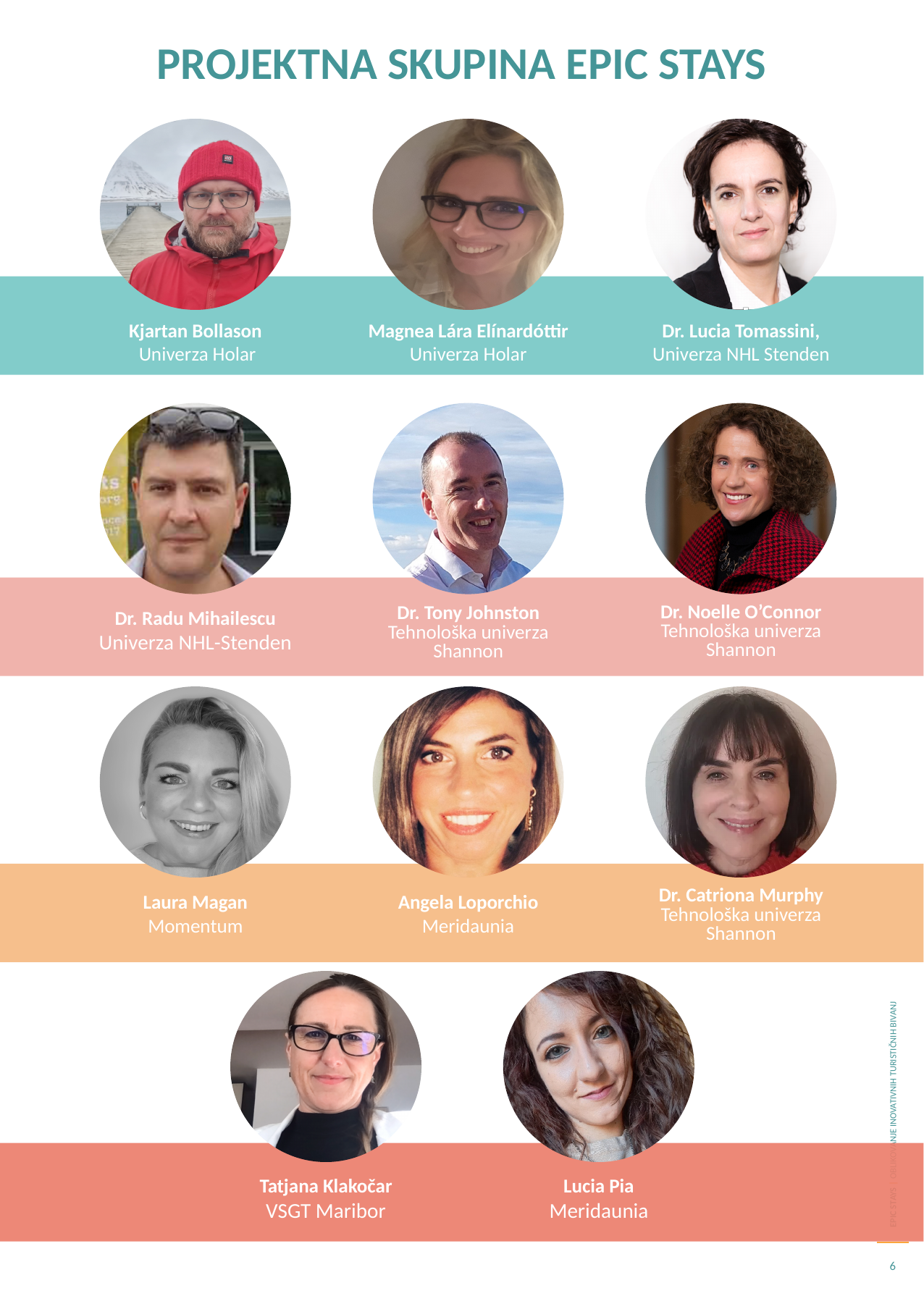

Projektna skupina Epic Stays

Kjartan Bollason
 Univerza Holar
Magnea Lára Elínardóttir
Univerza Holar
Dr. Lucia Tomassini,
Univerza NHL Stenden

Dr. Noelle O’Connor
Tehnološka univerza Shannon
Dr. Radu Mihailescu
Univerza NHL-Stenden
Dr. Tony Johnston
Tehnološka univerza Shannon

Laura Magan
Momentum
Angela Loporchio
Meridaunia
Dr. Catriona Murphy
Tehnološka univerza Shannon

Tatjana Klakočar
VSGT Maribor
Lucia Pia
Meridaunia
6